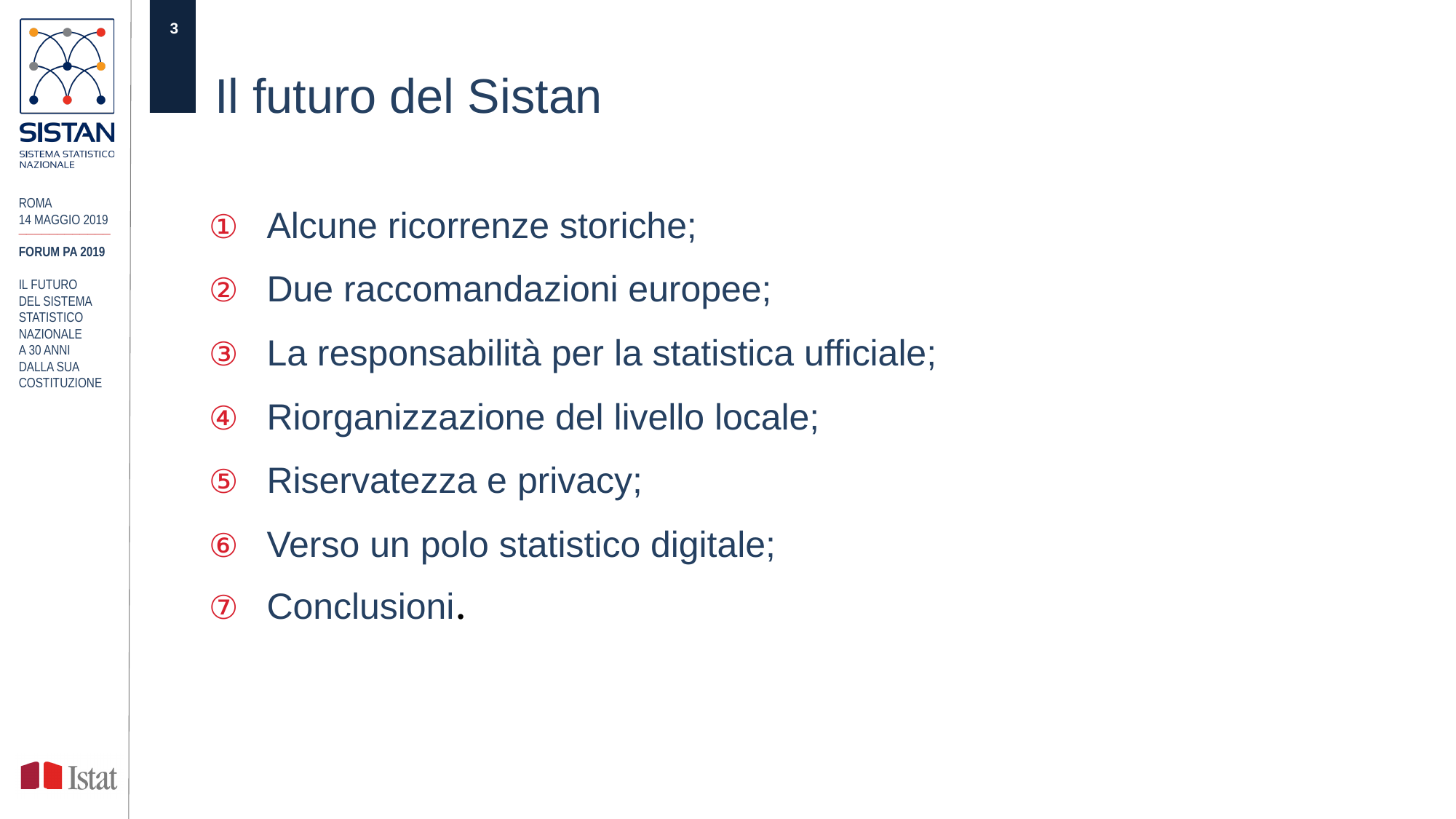

# Il futuro del Sistan
ROMA
14 MAGGIO 2019
____________

FORUM PA 2019
IL FUTURO
DEL SISTEMA STATISTICO NAZIONALE
A 30 ANNI
DALLA SUA COSTITUZIONE

Alcune ricorrenze storiche;
Due raccomandazioni europee;
La responsabilità per la statistica ufficiale;
Riorganizzazione del livello locale;
Riservatezza e privacy;
Verso un polo statistico digitale;
Conclusioni.